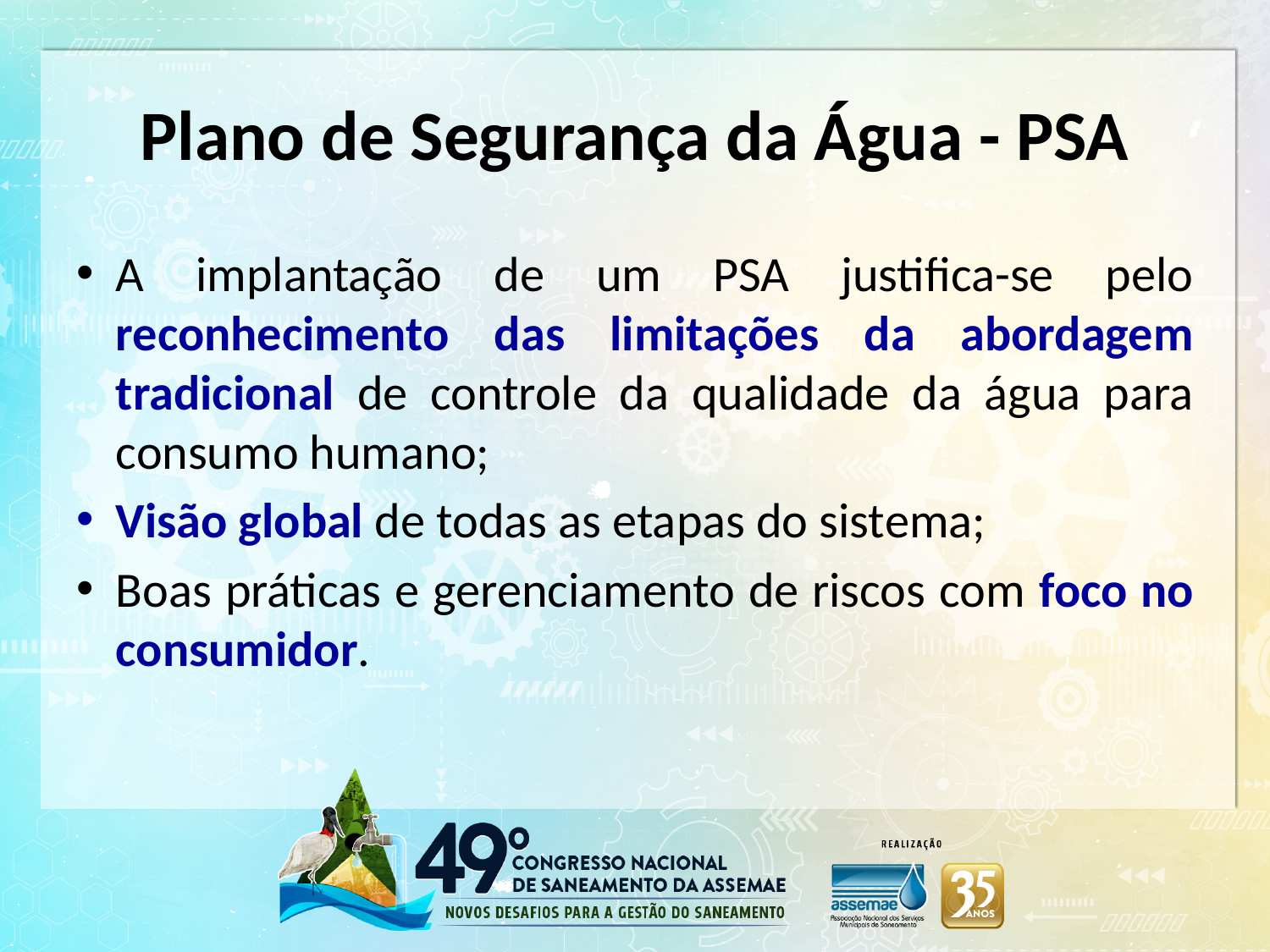

# Plano de Segurança da Água - PSA
A implantação de um PSA justifica-se pelo reconhecimento das limitações da abordagem tradicional de controle da qualidade da água para consumo humano;
Visão global de todas as etapas do sistema;
Boas práticas e gerenciamento de riscos com foco no consumidor.